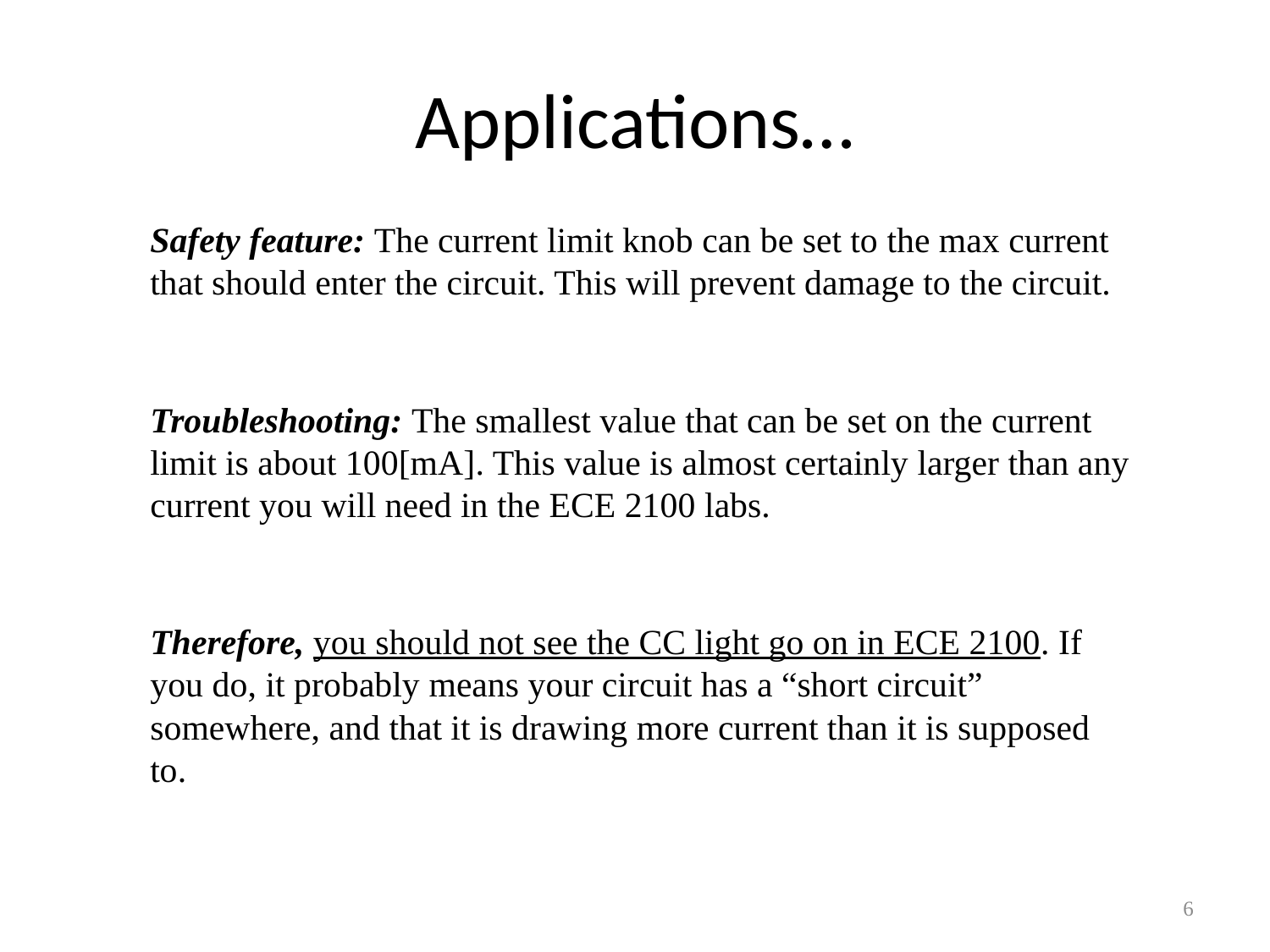

# Applications…
Safety feature: The current limit knob can be set to the max current that should enter the circuit. This will prevent damage to the circuit.
Troubleshooting: The smallest value that can be set on the current limit is about 100[mA]. This value is almost certainly larger than any current you will need in the ECE 2100 labs.
Therefore, you should not see the CC light go on in ECE 2100. If you do, it probably means your circuit has a “short circuit” somewhere, and that it is drawing more current than it is supposed to.
6